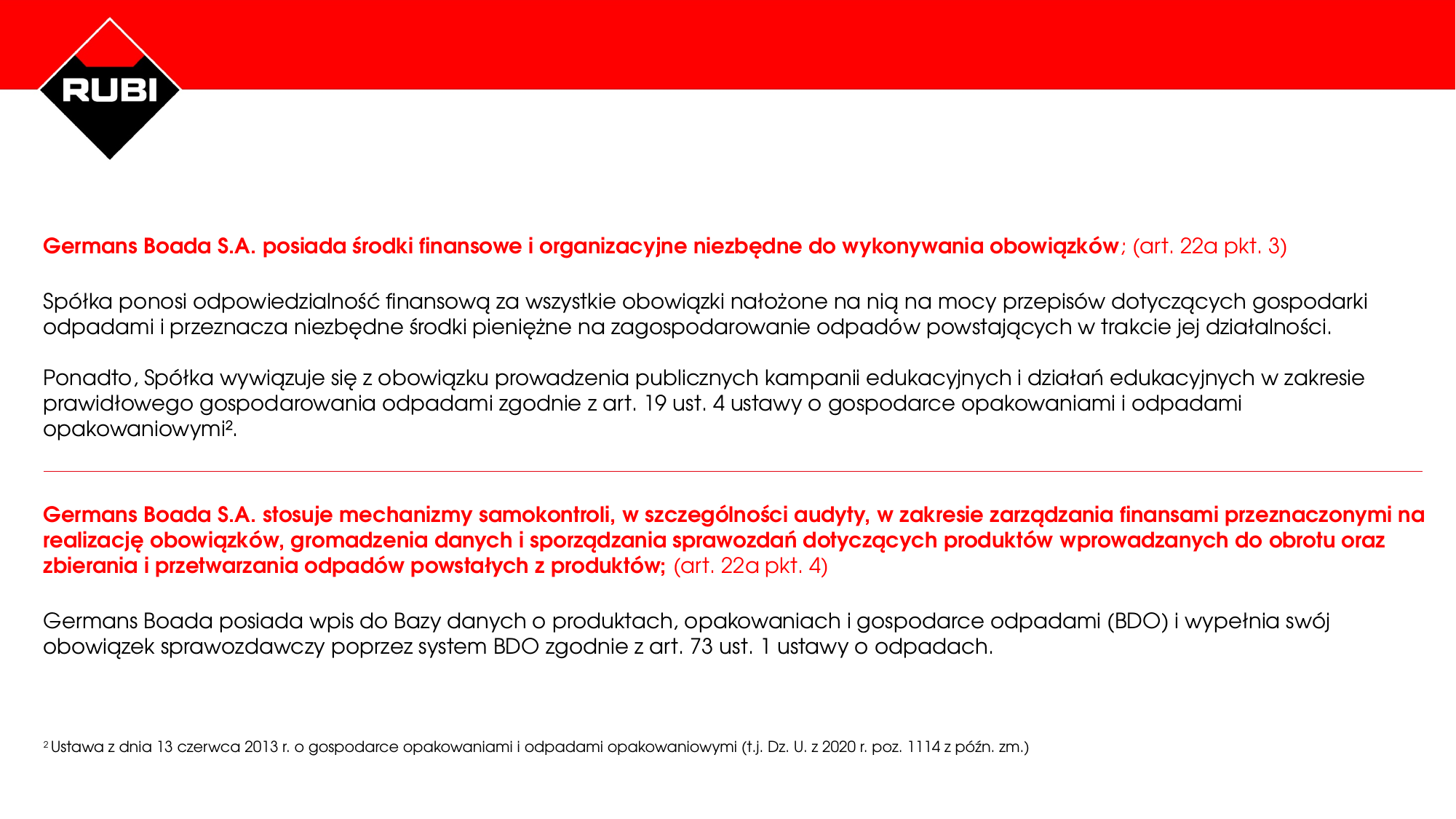

Germans Boada S.A. posiada środki finansowe i organizacyjne niezbędne do wykonywania obowiązków; (art. 22a pkt. 3)
Spółka ponosi odpowiedzialność finansową za wszystkie obowiązki nałożone na nią na mocy przepisów dotyczących gospodarki odpadami i przeznacza niezbędne środki pieniężne na zagospodarowanie odpadów powstających w trakcie jej działalności.

Ponadto, Spółka wywiązuje się z obowiązku prowadzenia publicznych kampanii edukacyjnych i działań edukacyjnych w zakresie prawidłowego gospodarowania odpadami zgodnie z art. 19 ust. 4 ustawy o gospodarce opakowaniami i odpadami opakowaniowymi².
Germans Boada S.A. stosuje mechanizmy samokontroli, w szczególności audyty, w zakresie zarządzania finansami przeznaczonymi na realizację obowiązków, gromadzenia danych i sporządzania sprawozdań dotyczących produktów wprowadzanych do obrotu oraz zbierania i przetwarzania odpadów powstałych z produktów; (art. 22a pkt. 4)
Germans Boada posiada wpis do Bazy danych o produktach, opakowaniach i gospodarce odpadami (BDO) i wypełnia swój obowiązek sprawozdawczy poprzez system BDO zgodnie z art. 73 ust. 1 ustawy o odpadach.
2 Ustawa z dnia 13 czerwca 2013 r. o gospodarce opakowaniami i odpadami opakowaniowymi (t.j. Dz. U. z 2020 r. poz. 1114 z późn. zm.)